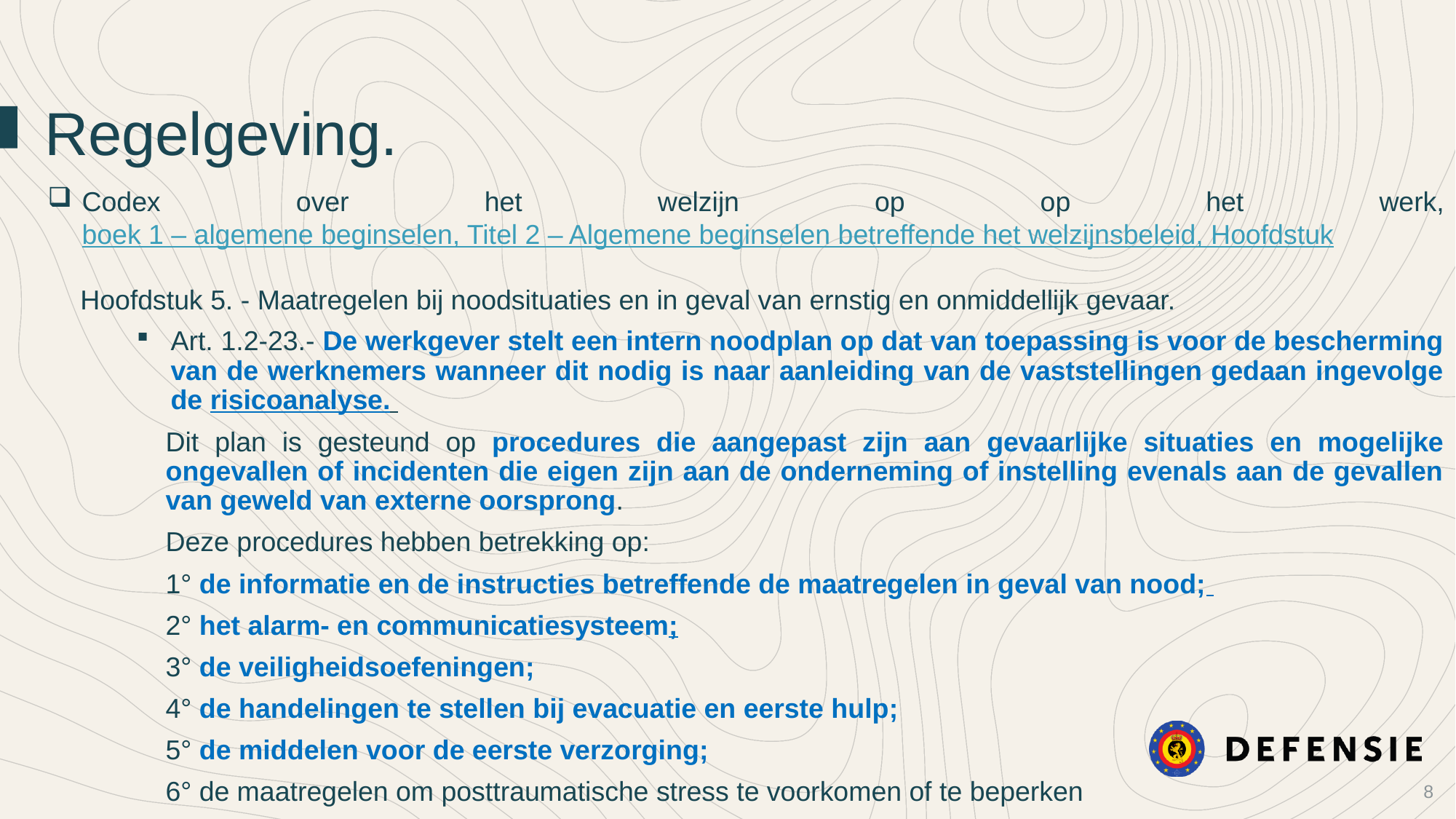

Regelgeving.
Codex over het welzijn op op het werk, boek 1 – algemene beginselen, Titel 2 – Algemene beginselen betreffende het welzijnsbeleid, Hoofdstuk

Hoofdstuk 5. - Maatregelen bij noodsituaties en in geval van ernstig en onmiddellijk gevaar.
Art. 1.2-23.- De werkgever stelt een intern noodplan op dat van toepassing is voor de bescherming van de werknemers wanneer dit nodig is naar aanleiding van de vaststellingen gedaan ingevolge de risicoanalyse.
Dit plan is gesteund op procedures die aangepast zijn aan gevaarlijke situaties en mogelijke ongevallen of incidenten die eigen zijn aan de onderneming of instelling evenals aan de gevallen van geweld van externe oorsprong.
Deze procedures hebben betrekking op:
1° de informatie en de instructies betreffende de maatregelen in geval van nood;
2° het alarm- en communicatiesysteem;
3° de veiligheidsoefeningen;
4° de handelingen te stellen bij evacuatie en eerste hulp;
5° de middelen voor de eerste verzorging;
6° de maatregelen om posttraumatische stress te voorkomen of te beperken